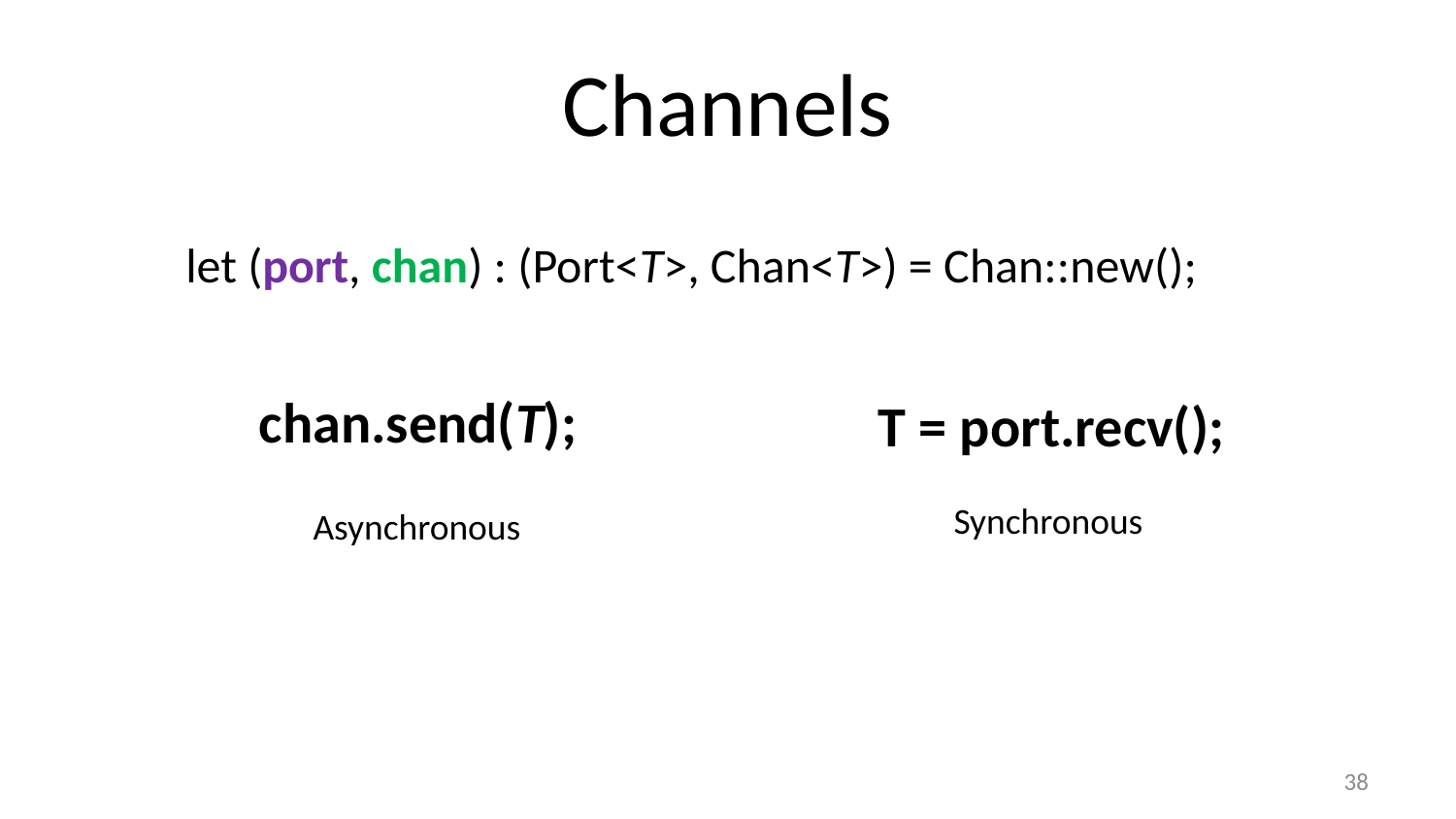

# Channels
let (port, chan) : (Port<T>, Chan<T>) = Chan::new();
chan.send(T);
T = port.recv();
Synchronous
Asynchronous
38